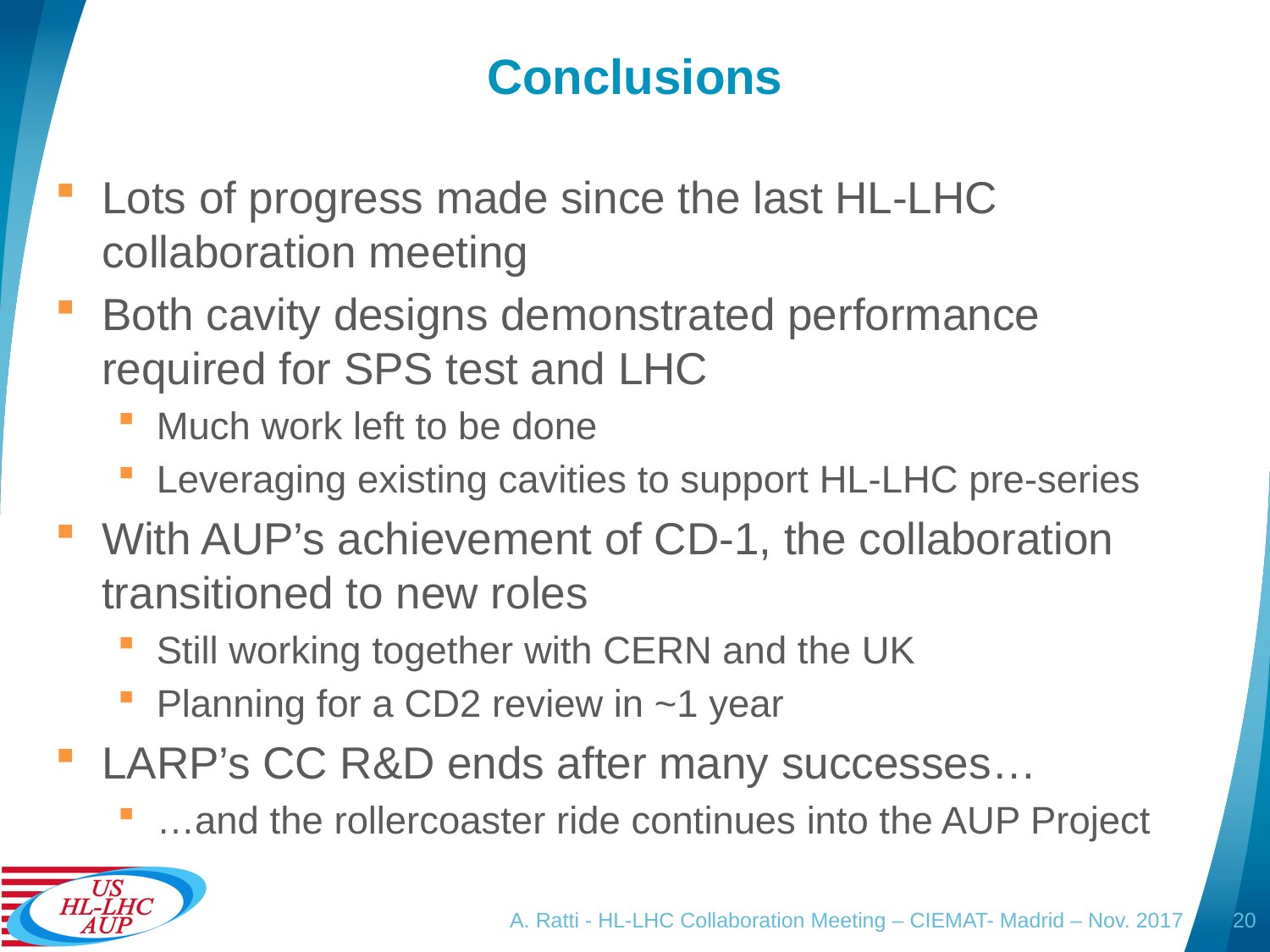

# Conclusions
Lots of progress made since the last HL-LHC collaboration meeting
Both cavity designs demonstrated performance required for SPS test and LHC
Much work left to be done
Leveraging existing cavities to support HL-LHC pre-series
With AUP’s achievement of CD-1, the collaboration transitioned to new roles
Still working together with CERN and the UK
Planning for a CD2 review in ~1 year
LARP’s CC R&D ends after many successes…
…and the rollercoaster ride continues into the AUP Project
A. Ratti - HL-LHC Collaboration Meeting – CIEMAT- Madrid – Nov. 2017
20